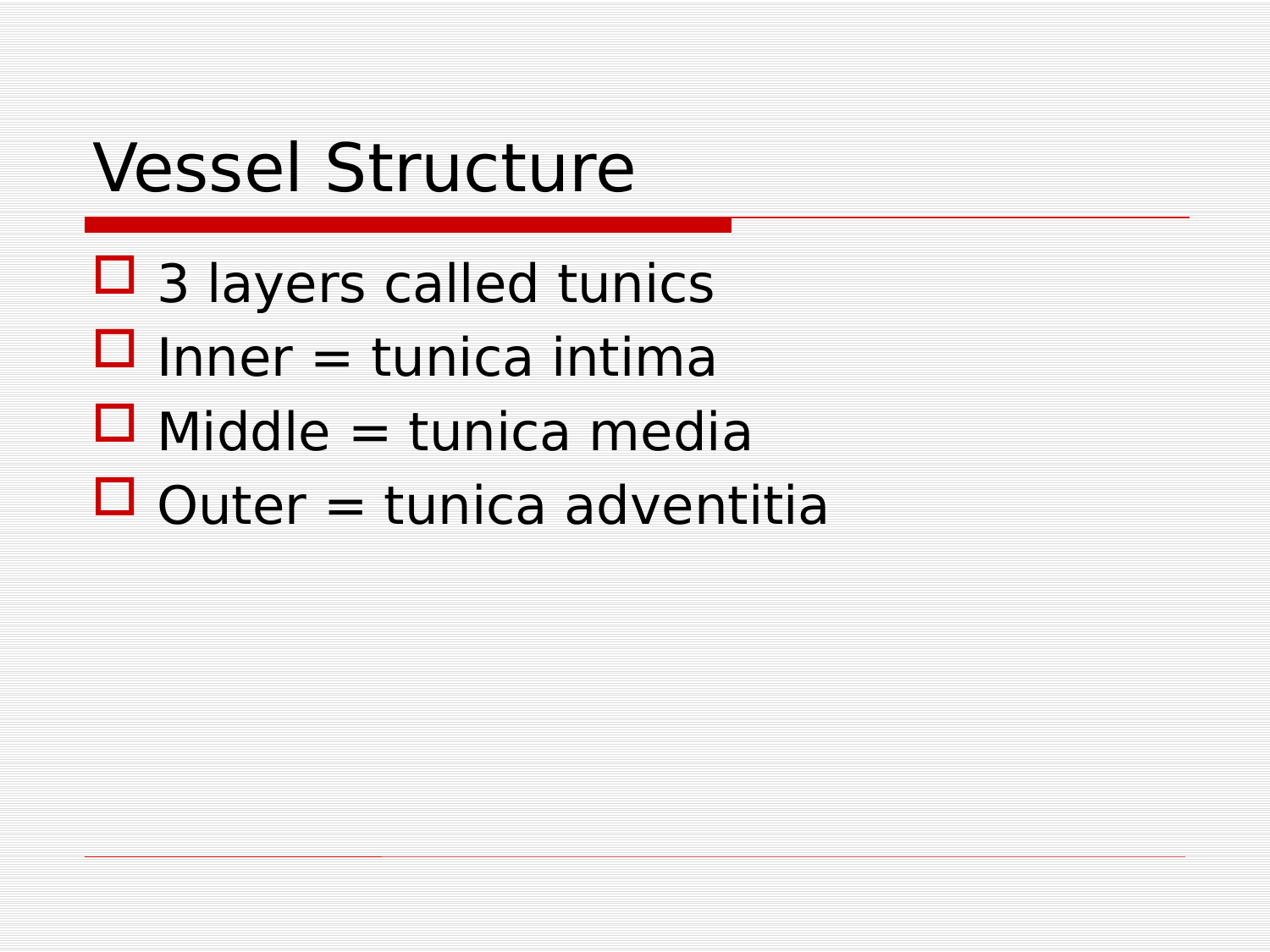

# Vessel Structure
3 layers called tunics
Inner = tunica intima
Middle = tunica media
Outer = tunica adventitia